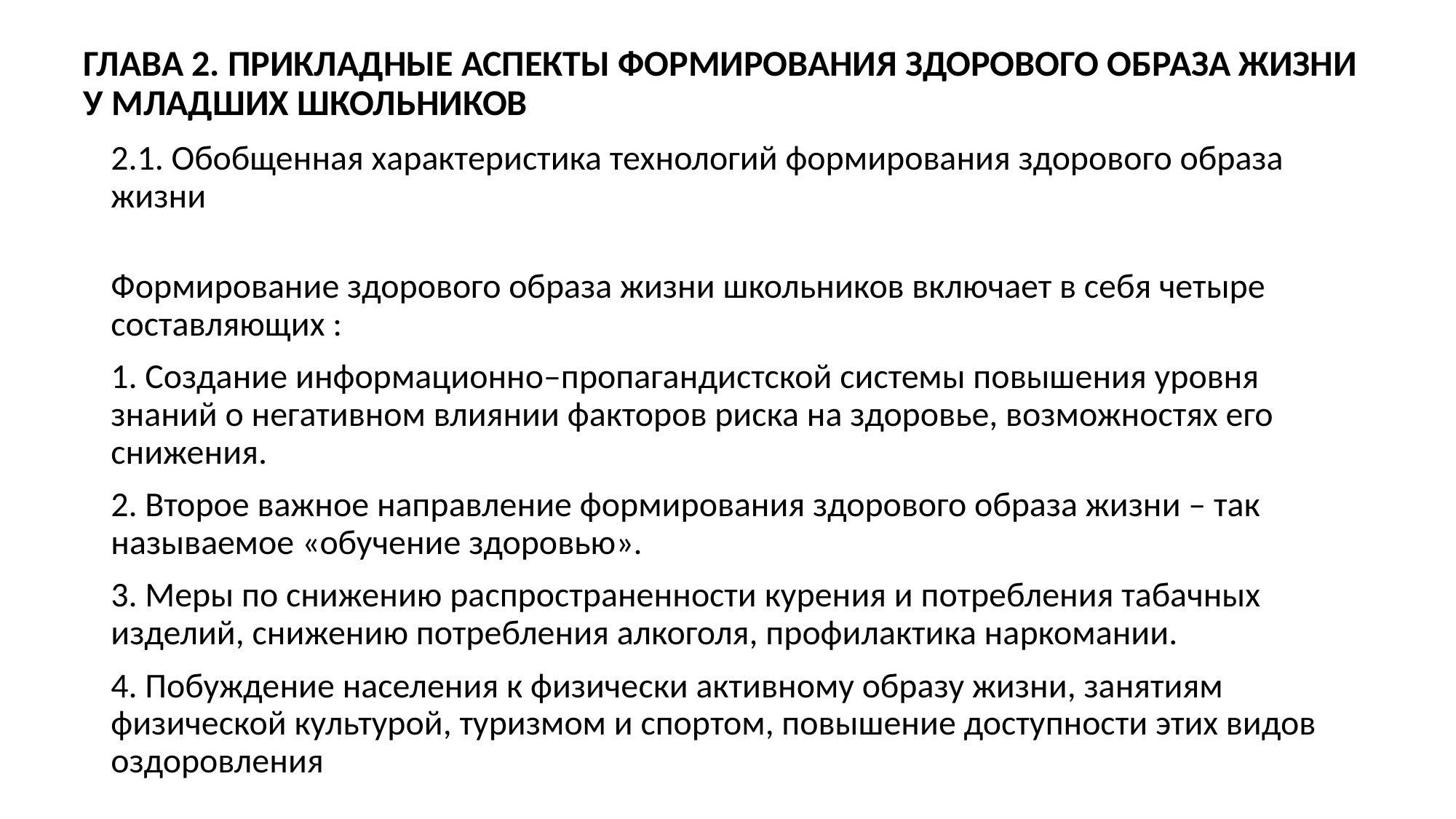

# ГЛАВА 2. ПРИКЛАДНЫЕ АСПЕКТЫ ФОРМИРОВАНИЯ ЗДОРОВОГО ОБРАЗА ЖИЗНИ У МЛАДШИХ ШКОЛЬНИКОВ
2.1. Обобщенная характеристика технологий формирования здорового образа жизни

Формирование здорового образа жизни школьников включает в себя четыре составляющих :
1. Создание информационно–пропагандистской системы повышения уровня знаний о негативном влиянии факторов риска на здоровье, возможностях его снижения.
2. Второе важное направление формирования здорового образа жизни – так называемое «обучение здоровью».
3. Меры по снижению распространенности курения и потребления табачных изделий, снижению потребления алкоголя, профилактика наркомании.
4. Побуждение населения к физически активному образу жизни, занятиям физической культурой, туризмом и спортом, повышение доступности этих видов оздоровления